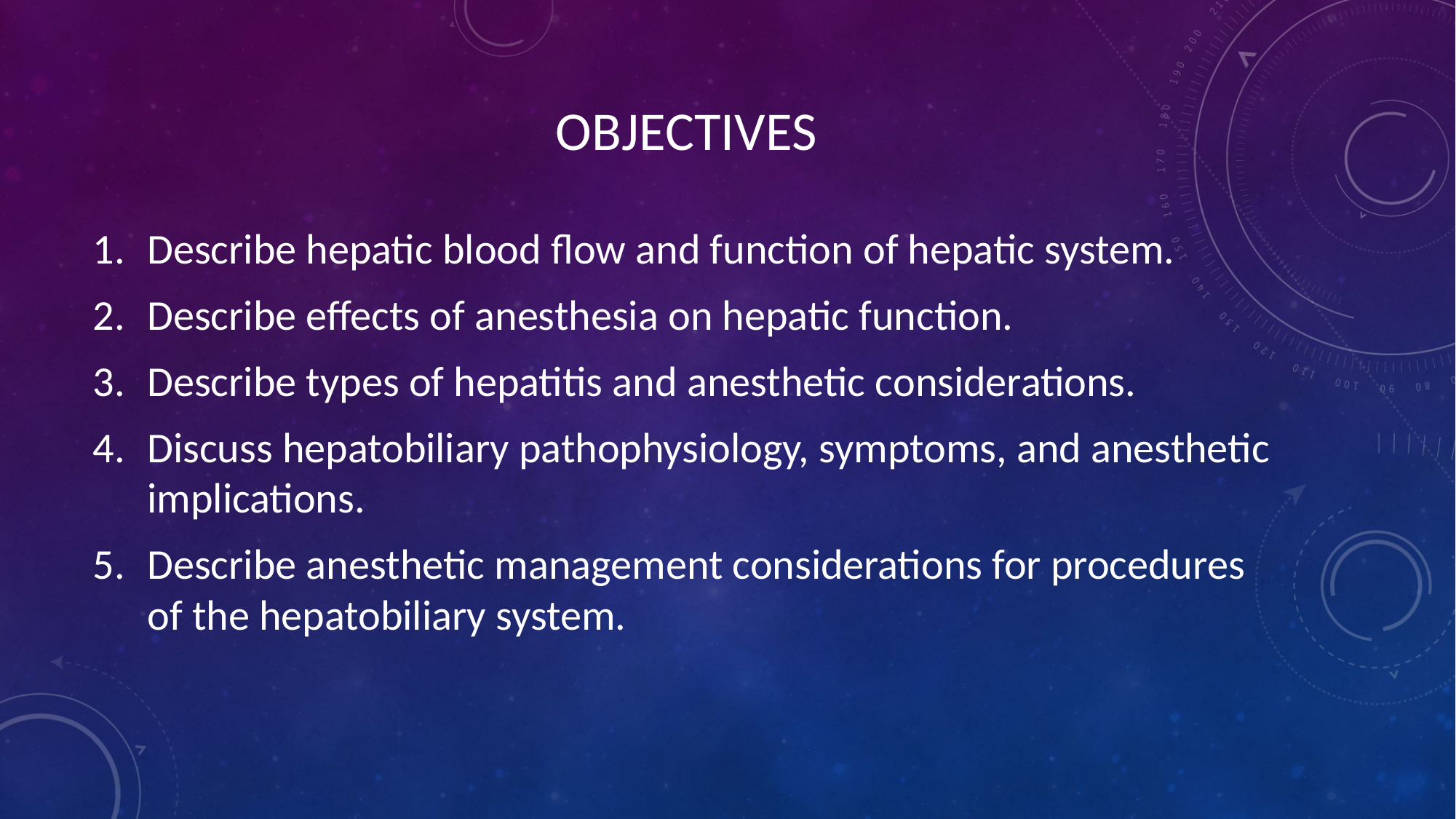

# Objectives
Describe hepatic blood flow and function of hepatic system.
Describe effects of anesthesia on hepatic function.
Describe types of hepatitis and anesthetic considerations.
Discuss hepatobiliary pathophysiology, symptoms, and anesthetic implications.
Describe anesthetic management considerations for procedures of the hepatobiliary system.